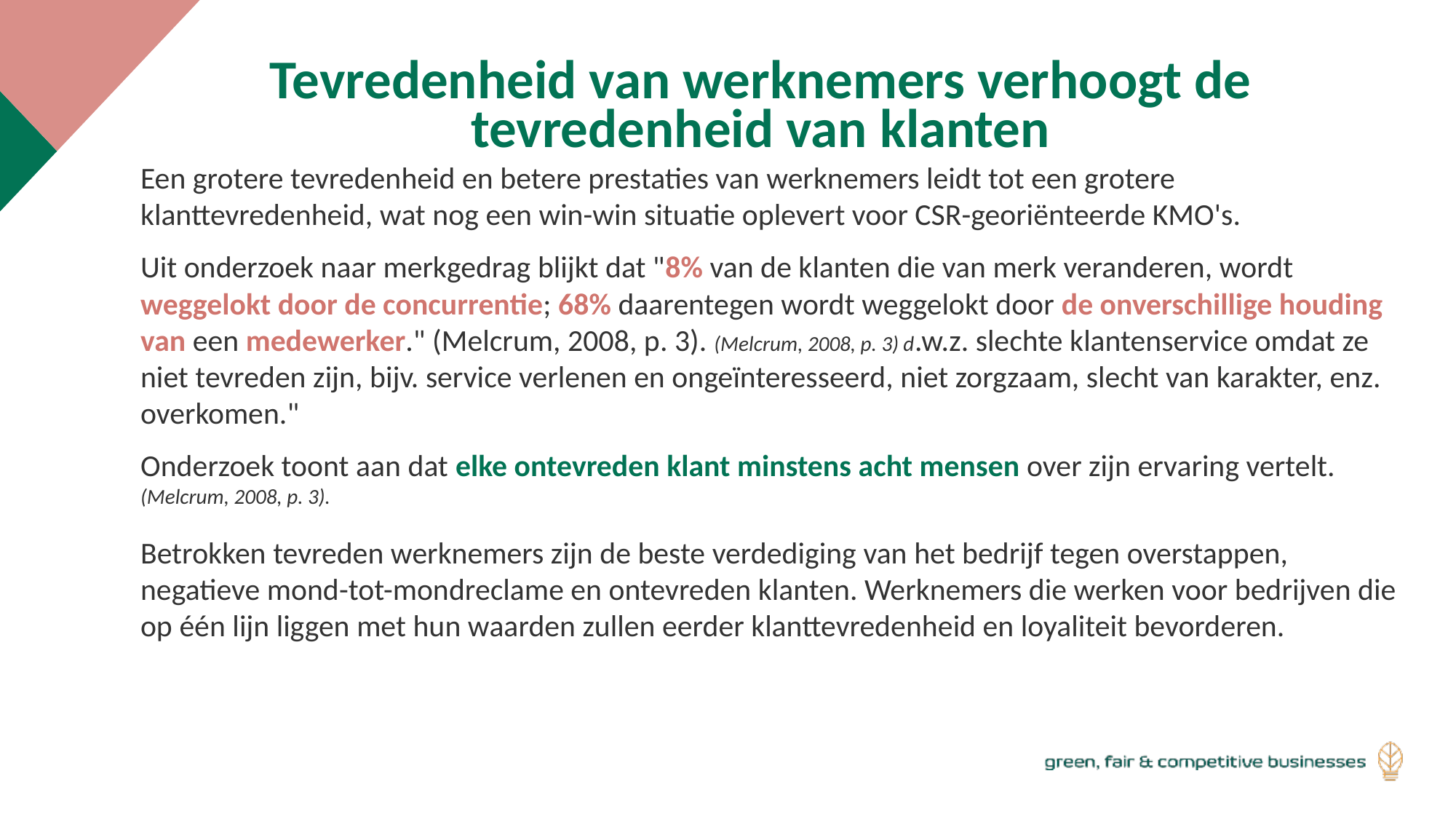

Tevredenheid van werknemers verhoogt de tevredenheid van klanten
Een grotere tevredenheid en betere prestaties van werknemers leidt tot een grotere klanttevredenheid, wat nog een win-win situatie oplevert voor CSR-georiënteerde KMO's.

Uit onderzoek naar merkgedrag blijkt dat "8% van de klanten die van merk veranderen, wordt weggelokt door de concurrentie; 68% daarentegen wordt weggelokt door de onverschillige houding van een medewerker." (Melcrum, 2008, p. 3). (Melcrum, 2008, p. 3) d.w.z. slechte klantenservice omdat ze niet tevreden zijn, bijv. service verlenen en ongeïnteresseerd, niet zorgzaam, slecht van karakter, enz. overkomen."

Onderzoek toont aan dat elke ontevreden klant minstens acht mensen over zijn ervaring vertelt. (Melcrum, 2008, p. 3).

Betrokken tevreden werknemers zijn de beste verdediging van het bedrijf tegen overstappen, negatieve mond-tot-mondreclame en ontevreden klanten. Werknemers die werken voor bedrijven die op één lijn liggen met hun waarden zullen eerder klanttevredenheid en loyaliteit bevorderen.